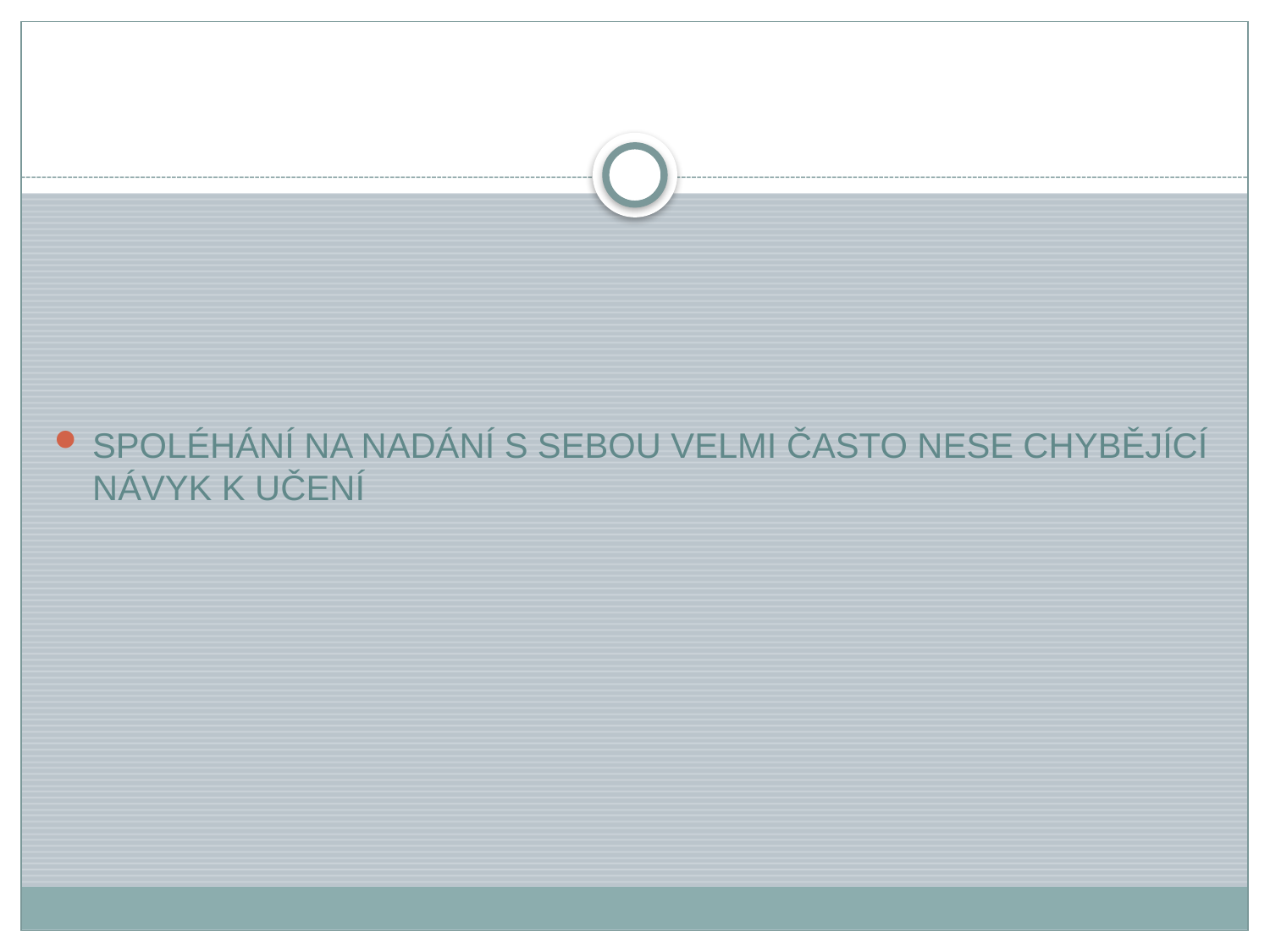

SPOLÉHÁNÍ NA NADÁNÍ S SEBOU VELMI ČASTO NESE CHYBĚJÍCÍ NÁVYK K UČENÍ